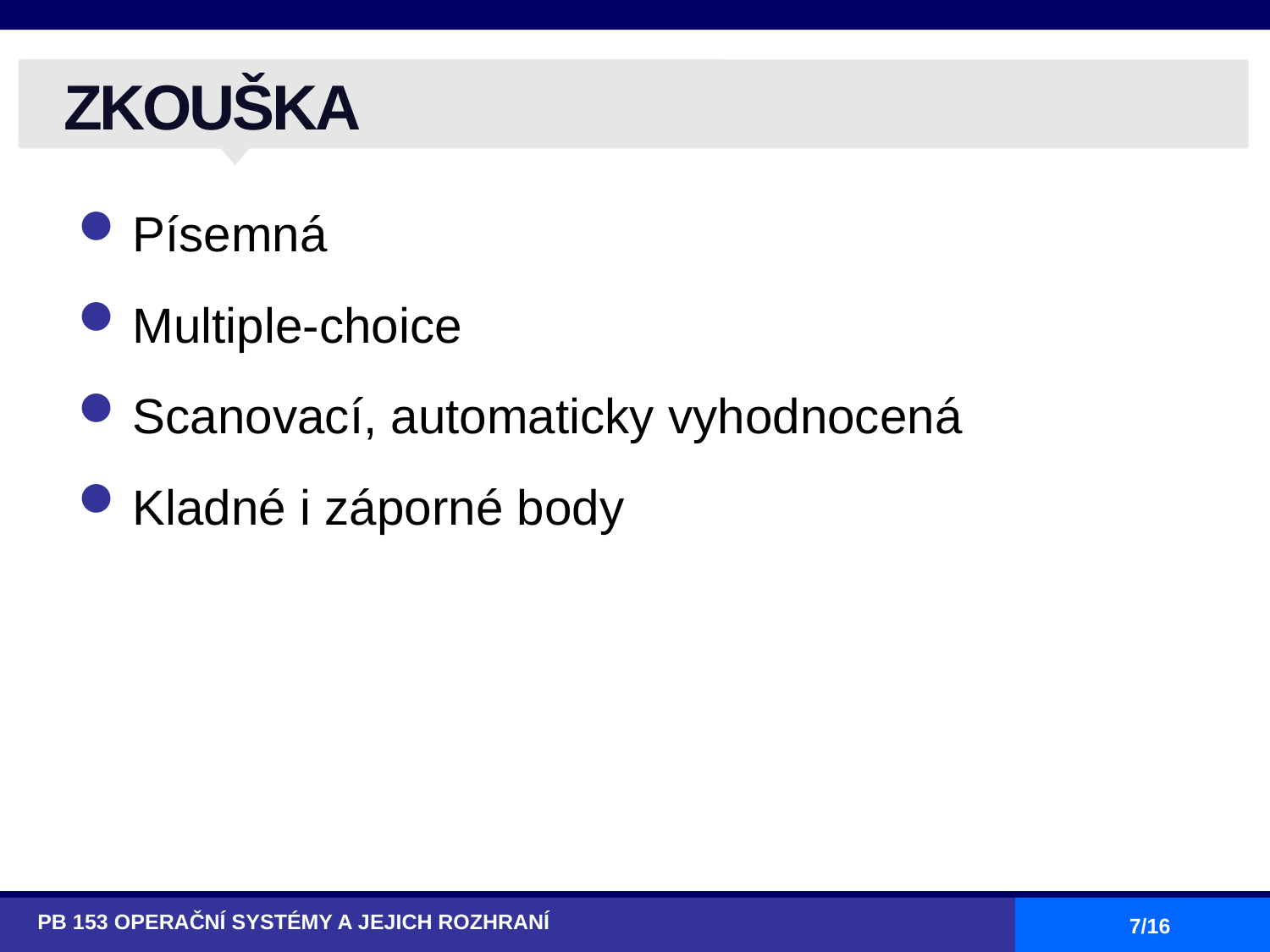

# ZKOUŠKA
Písemná
Multiple-choice
Scanovací, automaticky vyhodnocená
Kladné i záporné body

PB 153 OPERAČNÍ SYSTÉMY A JEJICH ROZHRANÍ